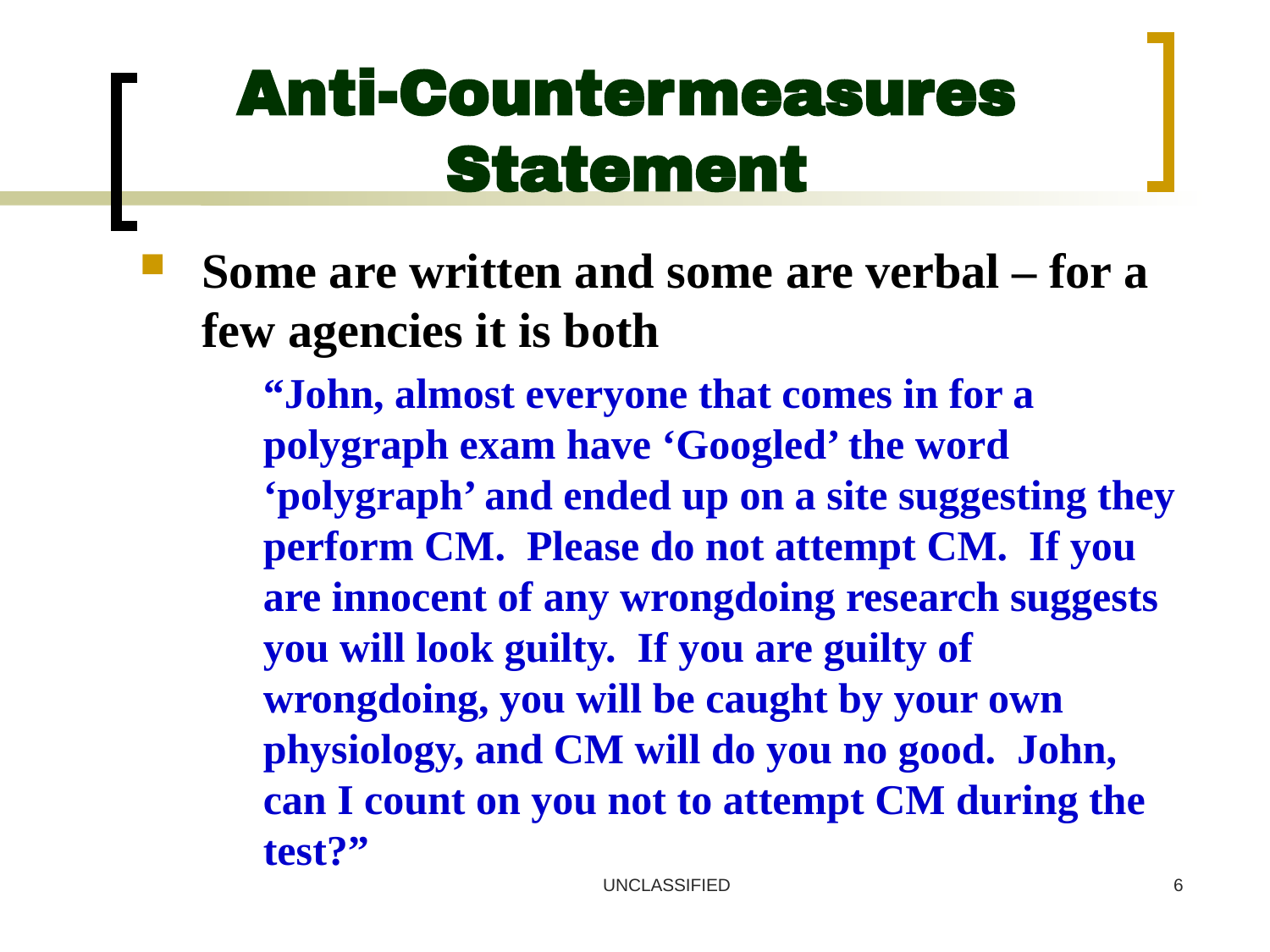

# Anti-Countermeasures Statement
Some are written and some are verbal – for a few agencies it is both
	“John, almost everyone that comes in for a polygraph exam have ‘Googled’ the word ‘polygraph’ and ended up on a site suggesting they perform CM.  Please do not attempt CM.  If you are innocent of any wrongdoing research suggests you will look guilty.  If you are guilty of wrongdoing, you will be caught by your own physiology, and CM will do you no good.  John, can I count on you not to attempt CM during the test?”
UNCLASSIFIED
6